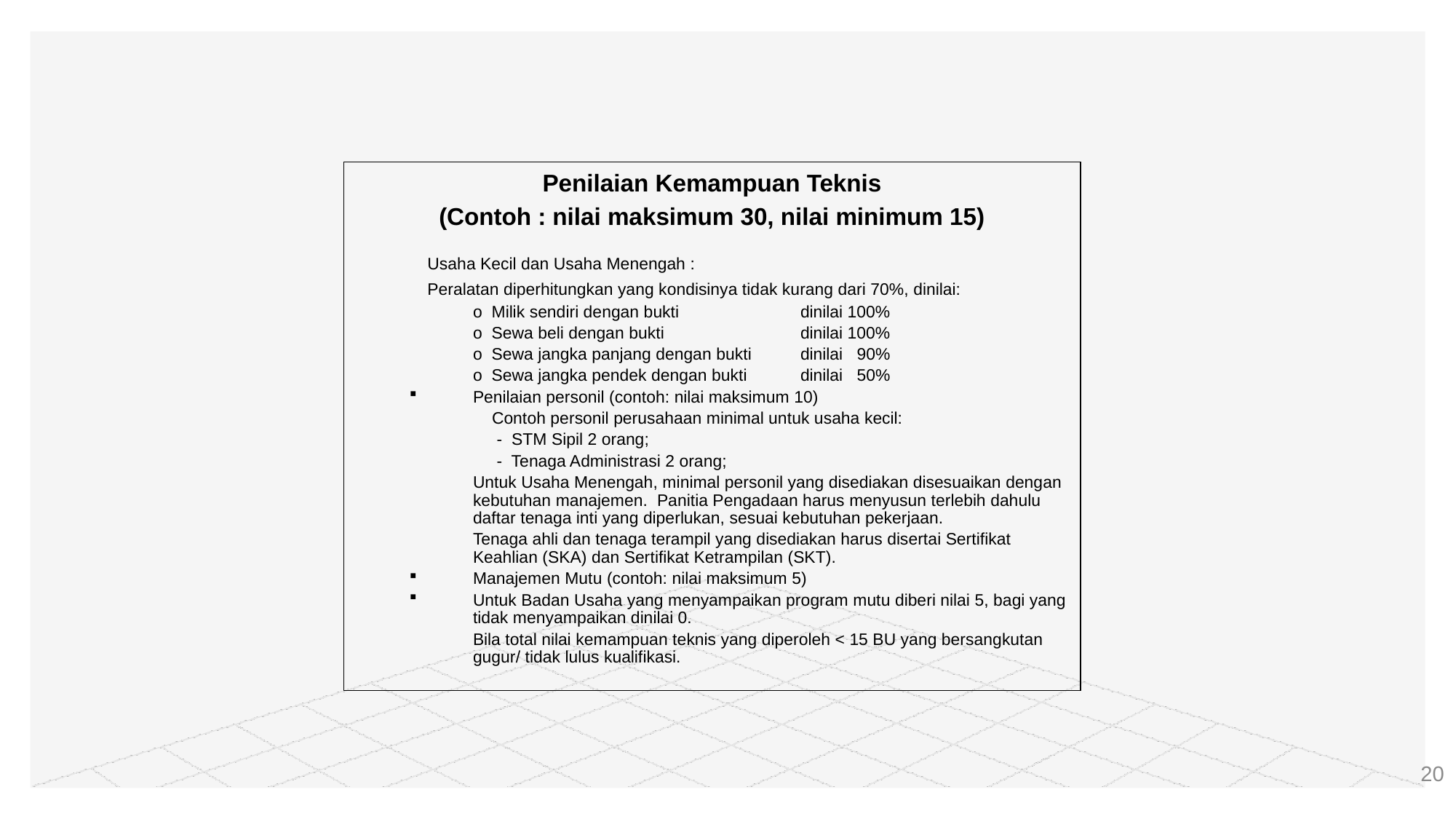

#
Penilaian Kemampuan Teknis
(Contoh : nilai maksimum 30, nilai minimum 15)

	Usaha Kecil dan Usaha Menengah :
	Peralatan diperhitungkan yang kondisinya tidak kurang dari 70%, dinilai:
	o  Milik sendiri dengan bukti		dinilai 100%
	o  Sewa beli dengan bukti		dinilai 100%
	o  Sewa jangka panjang dengan bukti	dinilai   90%
	o  Sewa jangka pendek dengan bukti	dinilai   50%
Penilaian personil (contoh: nilai maksimum 10)
	    Contoh personil perusahaan minimal untuk usaha kecil:
	     -  STM Sipil 2 orang;
	     -  Tenaga Administrasi 2 orang;
	Untuk Usaha Menengah, minimal personil yang disediakan disesuaikan dengan kebutuhan manajemen.  Panitia Pengadaan harus menyusun terlebih dahulu daftar tenaga inti yang diperlukan, sesuai kebutuhan pekerjaan.
	Tenaga ahli dan tenaga terampil yang disediakan harus disertai Sertifikat Keahlian (SKA) dan Sertifikat Ketrampilan (SKT).
Manajemen Mutu (contoh: nilai maksimum 5)
Untuk Badan Usaha yang menyampaikan program mutu diberi nilai 5, bagi yang tidak menyampaikan dinilai 0.
	Bila total nilai kemampuan teknis yang diperoleh < 15 BU yang bersangkutan gugur/ tidak lulus kualifikasi.

20